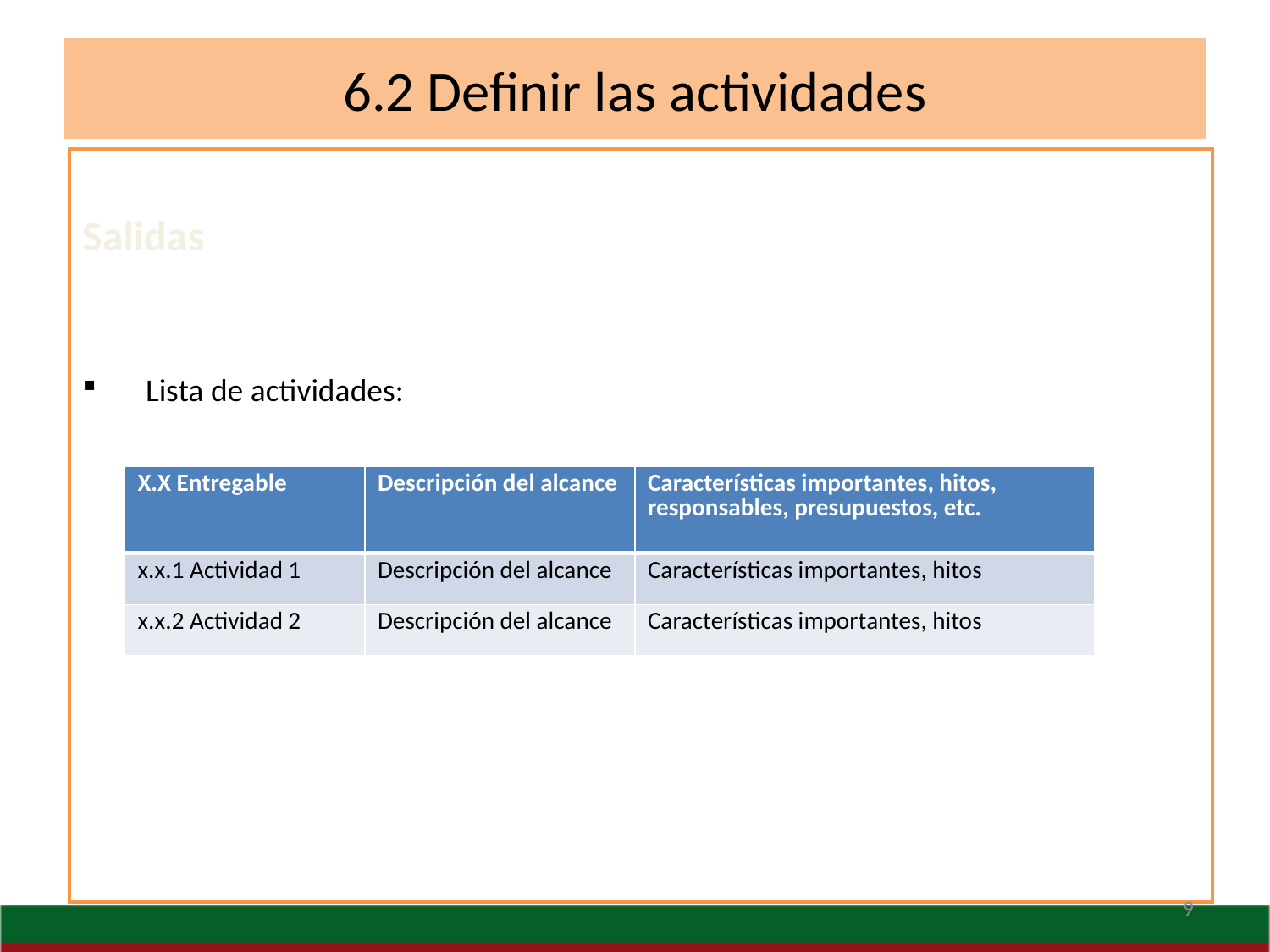

# 6.2 Definir las actividades

Salidas

Lista de actividades:

| X.X Entregable | Descripción del alcance | Características importantes, hitos, responsables, presupuestos, etc. |
| --- | --- | --- |
| x.x.1 Actividad 1 | Descripción del alcance | Características importantes, hitos |
| x.x.2 Actividad 2 | Descripción del alcance | Características importantes, hitos |
9